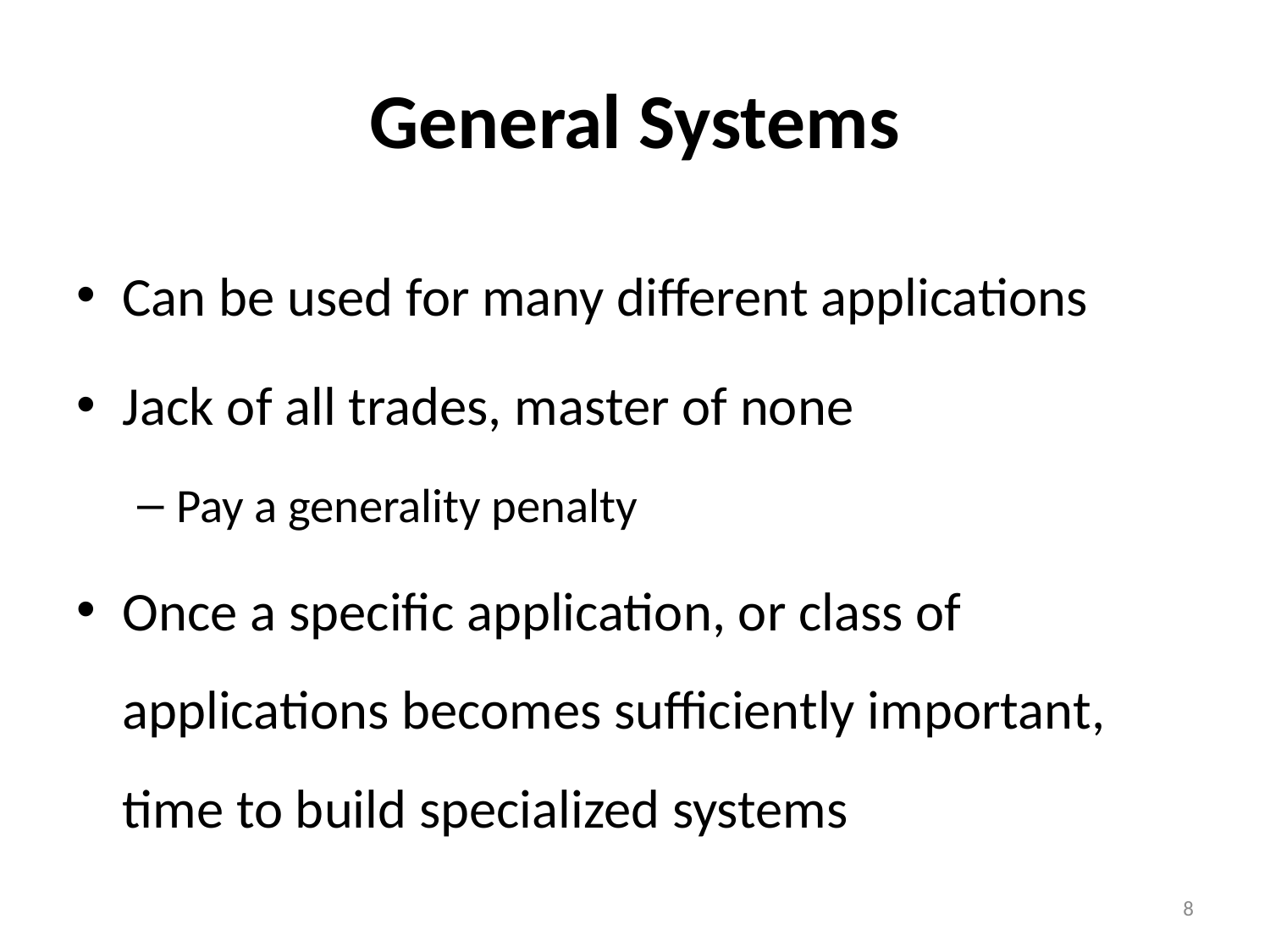

# General Systems
Can be used for many different applications
Jack of all trades, master of none
Pay a generality penalty
Once a specific application, or class of applications becomes sufficiently important, time to build specialized systems
8